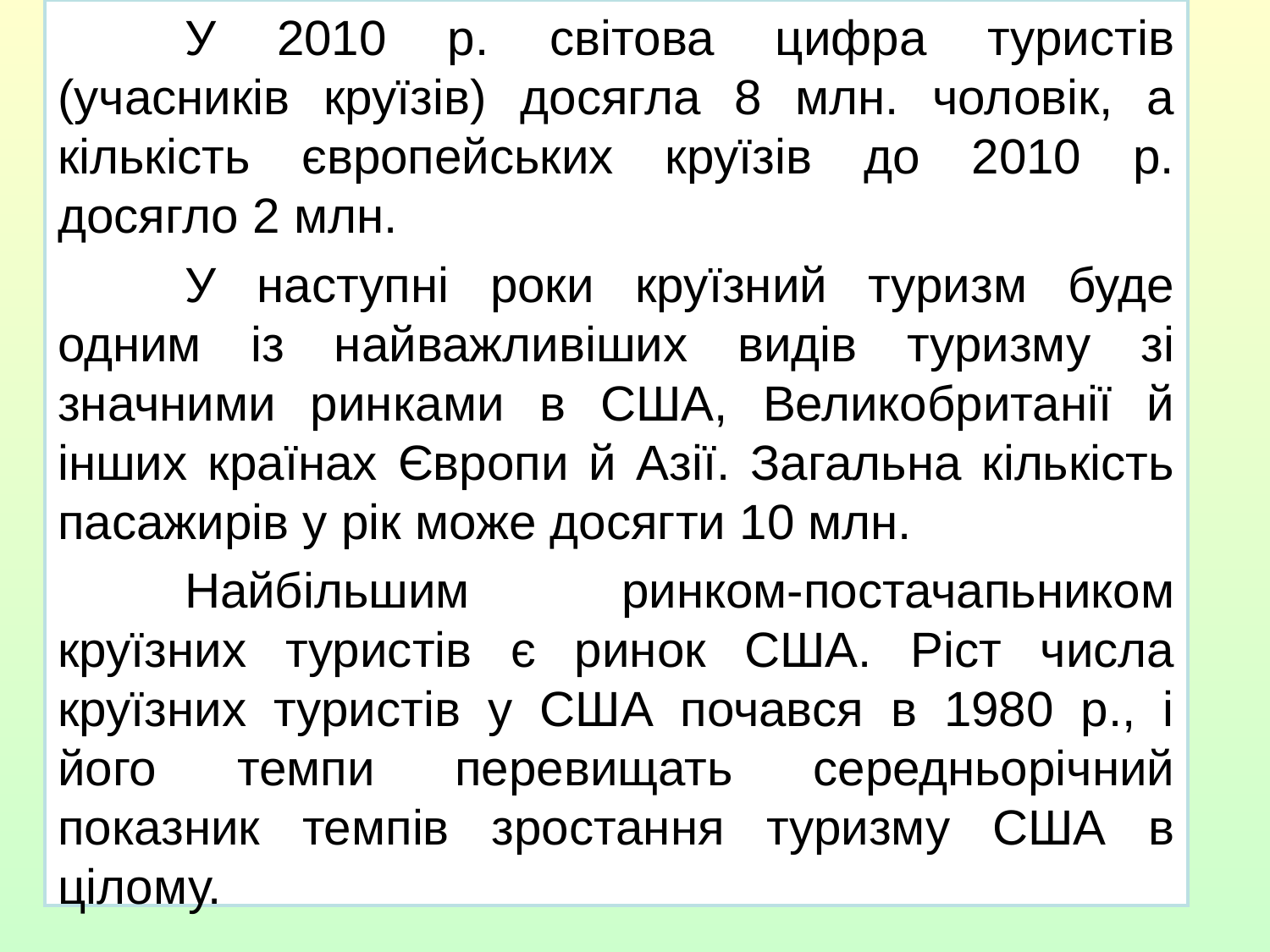

У 2010 р. світова цифра туристів (учасників круїзів) досягла 8 млн. чоловік, а кількість європейських круїзів до 2010 р. досягло 2 млн.
	У наступні роки круїзний туризм буде одним із найважливіших видів туризму зі значними ринками в США, Великобританії й інших країнах Європи й Азії. Загальна кількість пасажирів у рік може досягти 10 млн.
	Найбільшим ринком-постачапьником круїзних туристів є ринок США. Ріст числа круїзних туристів у США почався в 1980 р., і його темпи перевищать середньорічний показник темпів зростання туризму США в цілому.